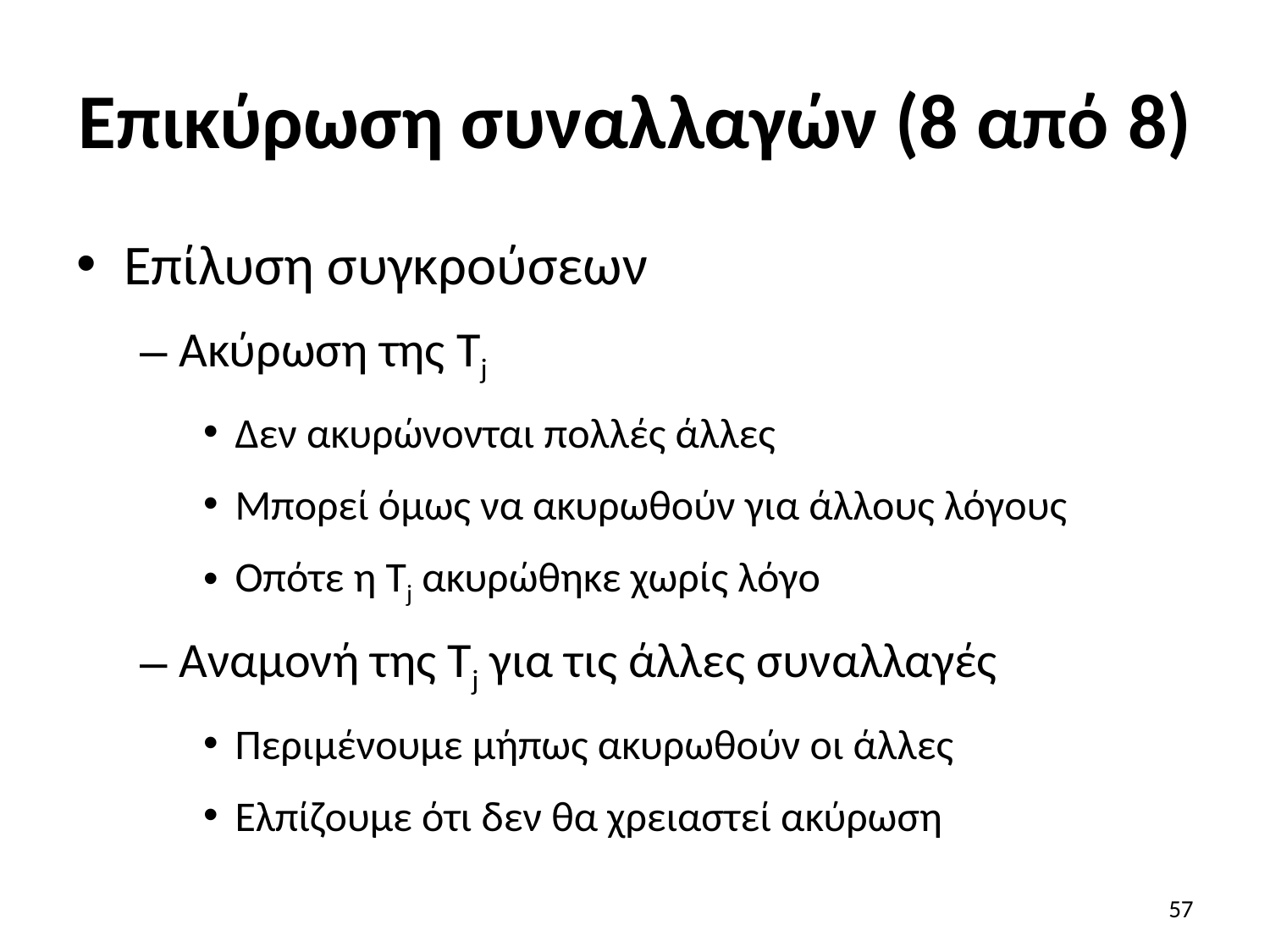

# Επικύρωση συναλλαγών (8 από 8)
Επίλυση συγκρούσεων
Aκύρωση της Tj
Δεν ακυρώνονται πολλές άλλες
Μπορεί όμως να ακυρωθούν για άλλους λόγους
Οπότε η Tj ακυρώθηκε χωρίς λόγο
Αναμονή της Tj για τις άλλες συναλλαγές
Περιμένουμε μήπως ακυρωθούν οι άλλες
Ελπίζουμε ότι δεν θα χρειαστεί ακύρωση
57